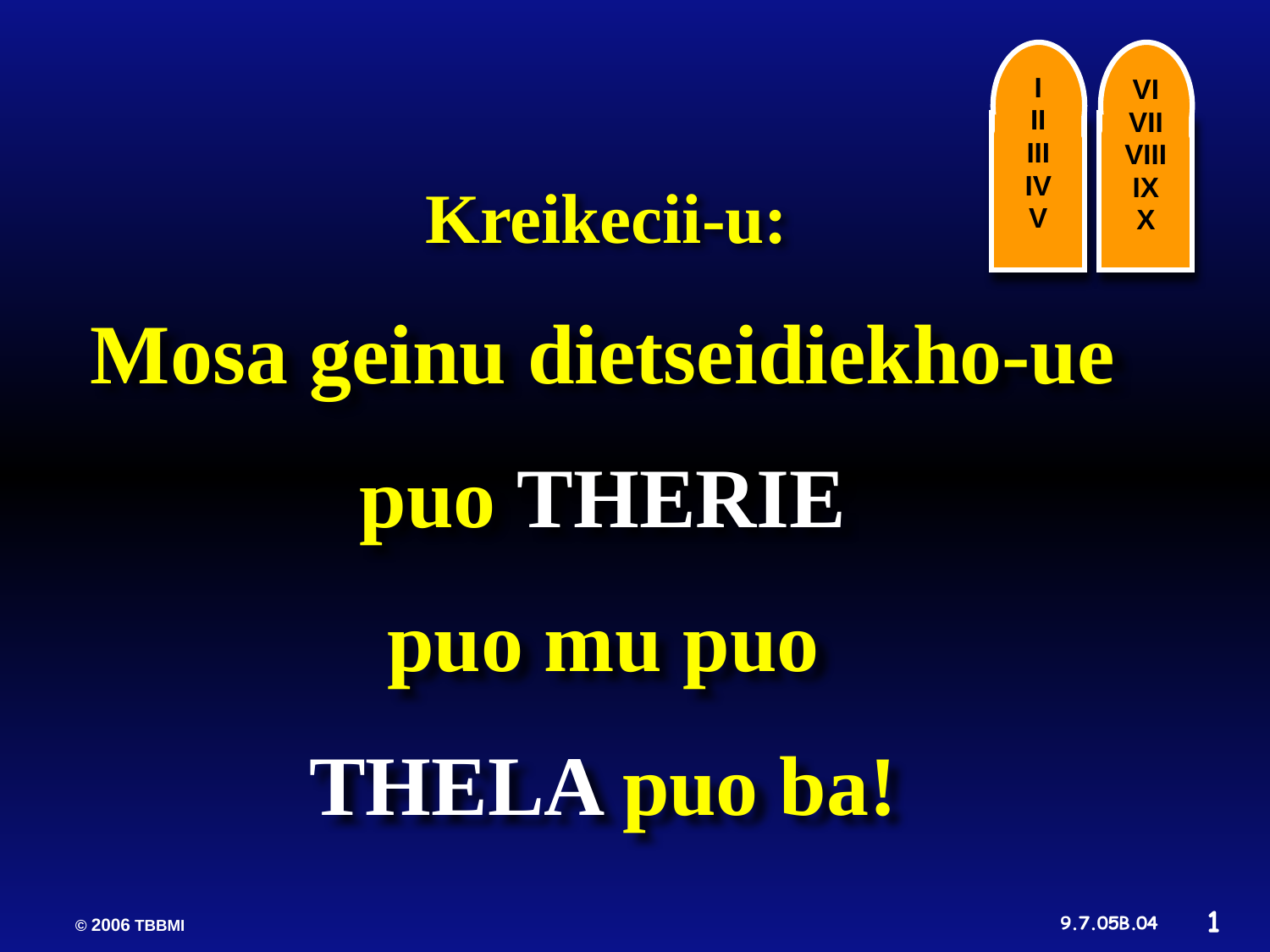

I
II
III
IV
V
VI
VII
VIII
IX
X

Kreikecii-u:

Mosa geinu dietseidiekho-ue
puo THERIE
puo mu puo
THELA puo ba!

1

04